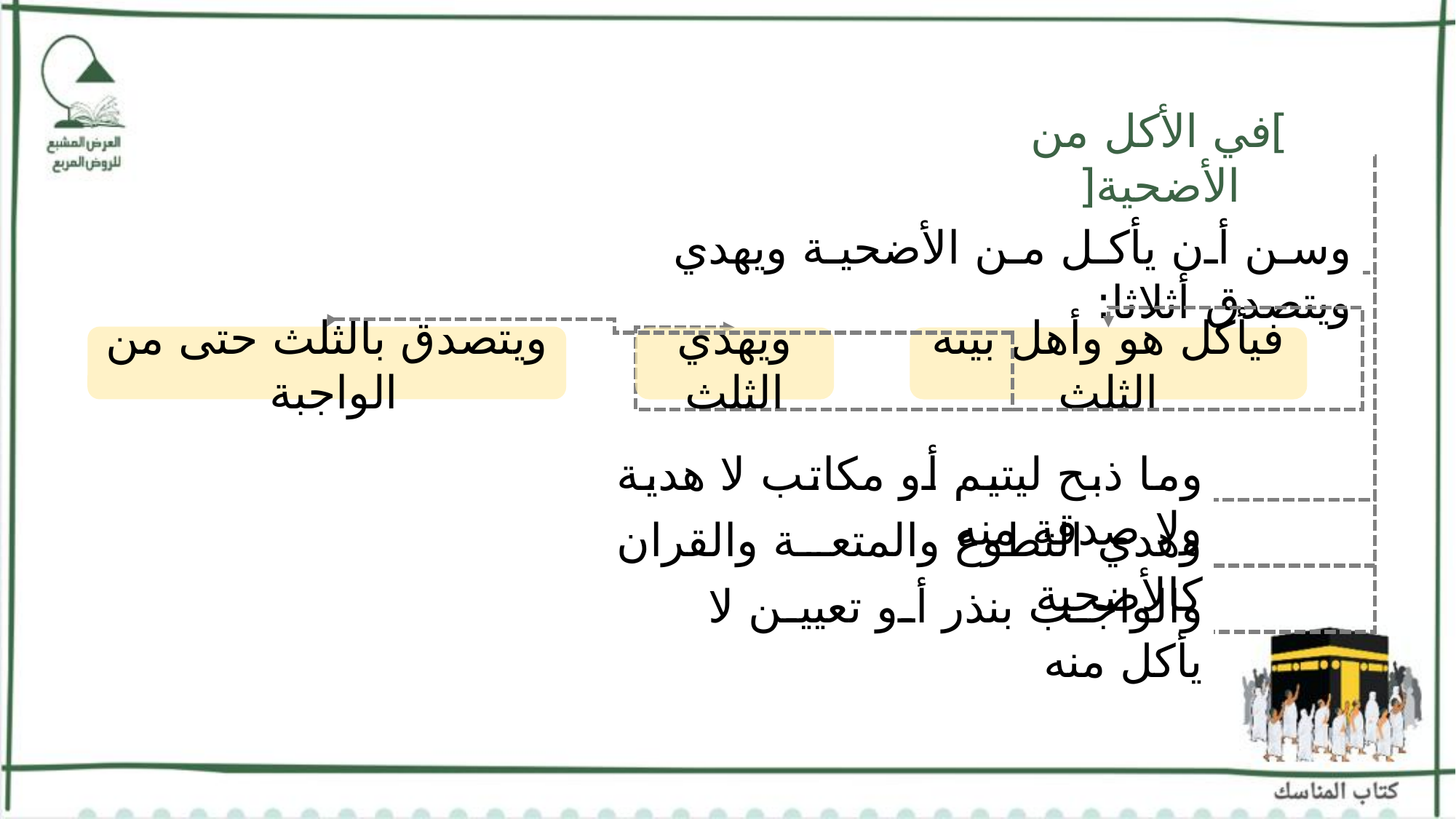

]في الأكل من الأضحية[
وسن أن يأكل من الأضحية ويهدي ويتصدق أثلاثا:
ويتصدق بالثلث حتى من الواجبة
ويهدي الثلث
فيأكل هو وأهل بيته الثلث
وما ذبح ليتيم أو مكاتب لا هدية ولا صدقة منه
وهدي التطوع والمتعة والقران كالأضحية
والواجب بنذر أو تعيين لا يأكل منه